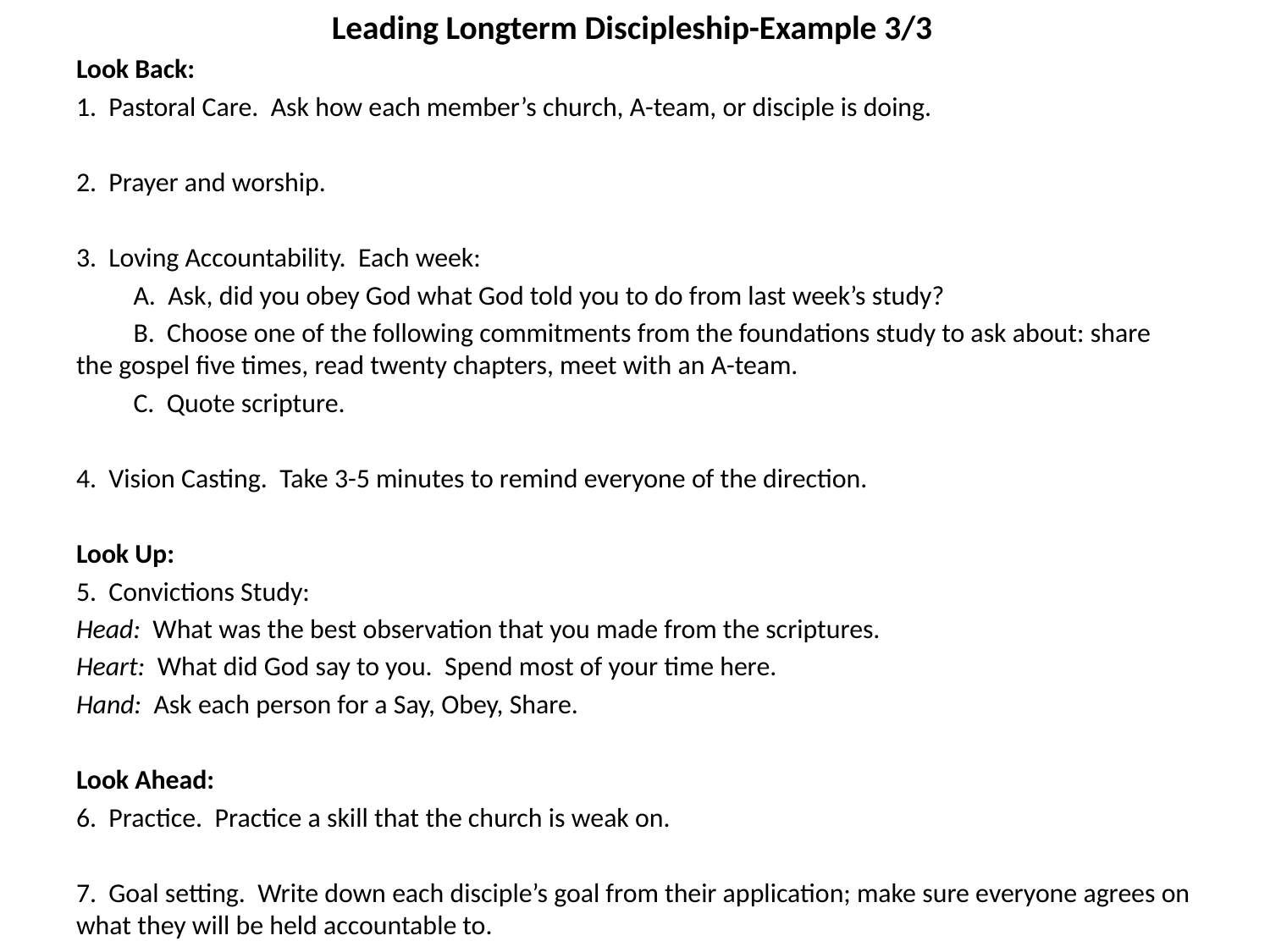

Leading Longterm Discipleship-Example 3/3
Look Back:
1.  Pastoral Care.  Ask how each member’s church, A-team, or disciple is doing.

2.  Prayer and worship.

3.  Loving Accountability.  Each week:
	A.  Ask, did you obey God what God told you to do from last week’s study?
	B.  Choose one of the following commitments from the foundations study to ask about: share the gospel five times, read twenty chapters, meet with an A-team.
	C.  Quote scripture.

4.  Vision Casting.  Take 3-5 minutes to remind everyone of the direction.

Look Up:
5.  Convictions Study:
Head:  What was the best observation that you made from the scriptures.
Heart:  What did God say to you.  Spend most of your time here.
Hand:  Ask each person for a Say, Obey, Share.

Look Ahead:
6.  Practice.  Practice a skill that the church is weak on.

7.  Goal setting.  Write down each disciple’s goal from their application; make sure everyone agrees on what they will be held accountable to.